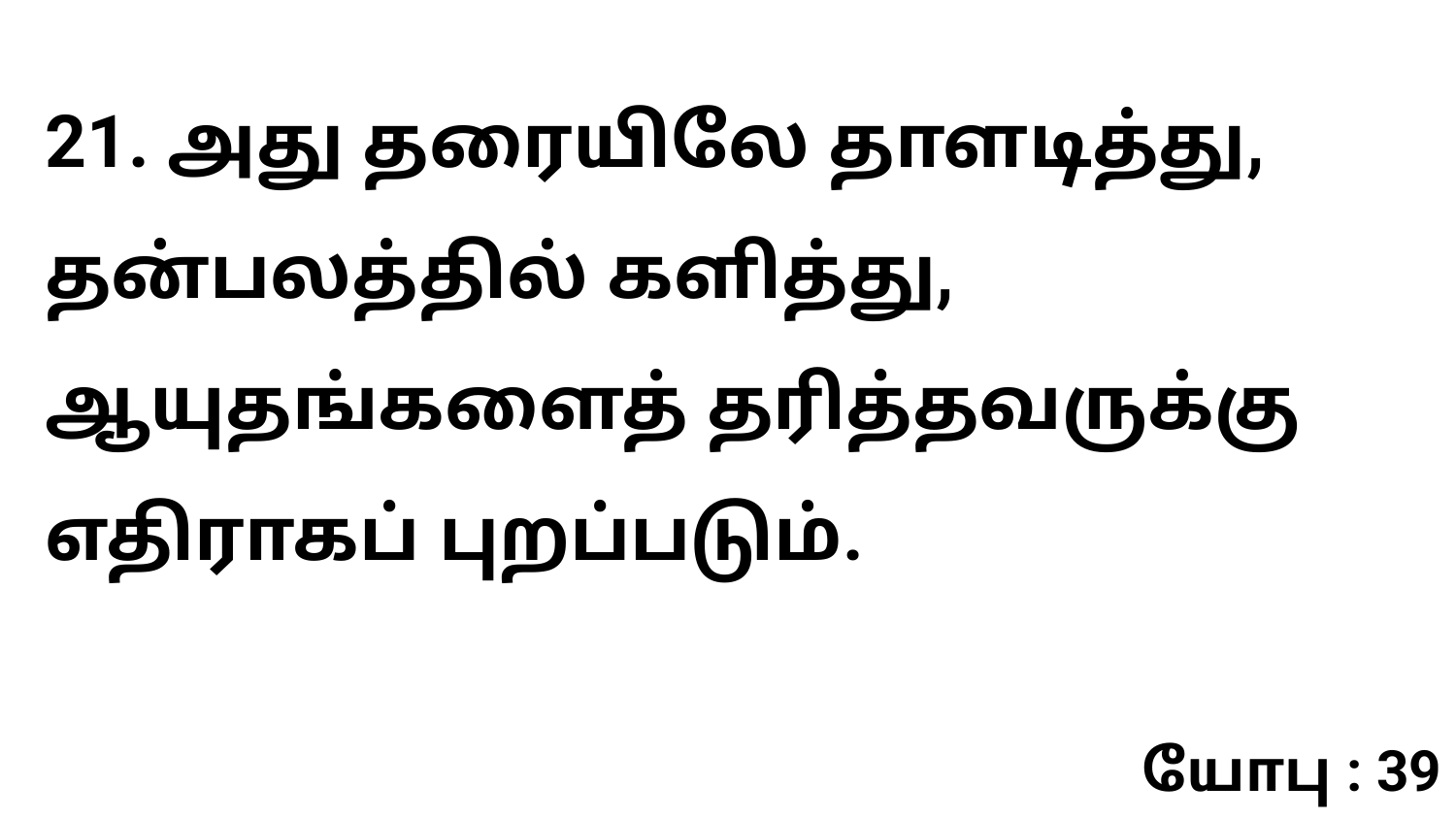

21. அது தரையிலே தாளடித்து, தன்பலத்தில் களித்து, ஆயுதங்களைத் தரித்தவருக்கு எதிராகப் புறப்படும்.
யோபு : 39